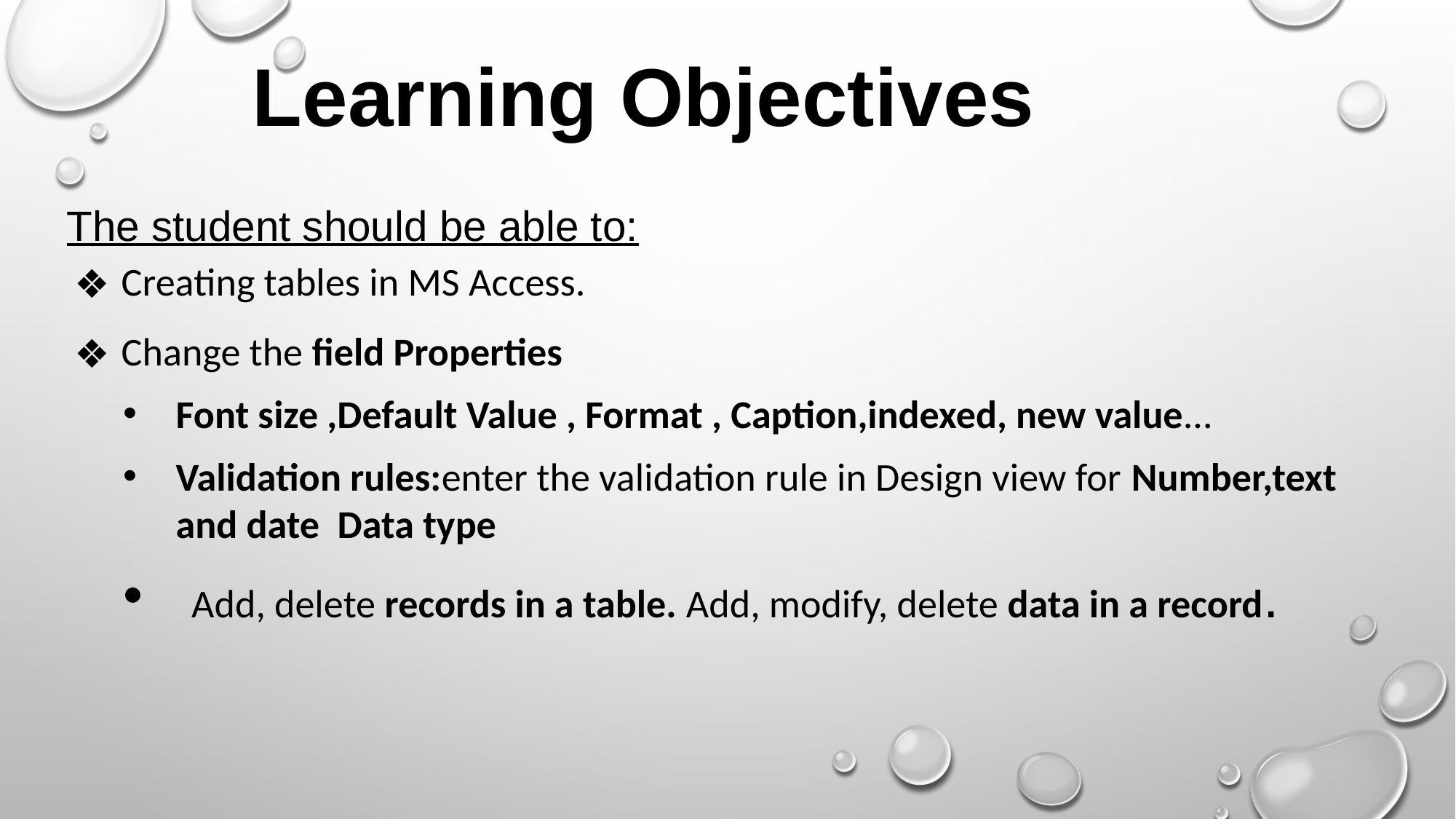

# Learning Objectives
The student should be able to:
Creating tables in MS Access.
Change the field Properties
Font size ,Default Value , Format , Caption,indexed, new value…
Validation rules:enter the validation rule in Design view for Number,text and date  Data type
 Add, delete records in a table. Add, modify, delete data in a record.